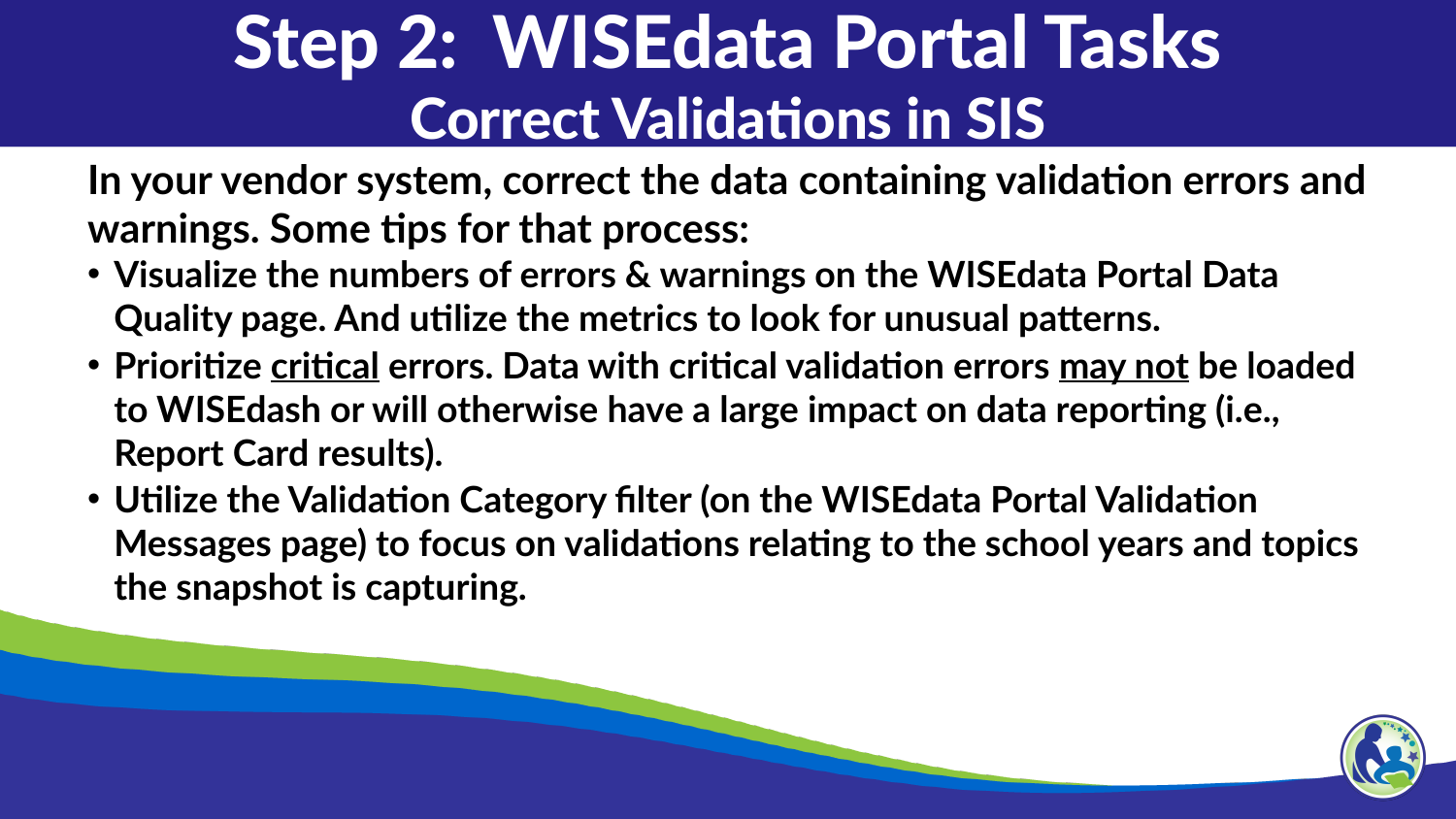

Step 2:  WISEdata Portal Tasks
Correct Validations in SIS
In your vendor system, correct the data containing validation errors and warnings. Some tips for that process:
Visualize the numbers of errors & warnings on the WISEdata Portal Data Quality page. And utilize the metrics to look for unusual patterns.
Prioritize critical errors. Data with critical validation errors may not be loaded to WISEdash or will otherwise have a large impact on data reporting (i.e., Report Card results).
Utilize the Validation Category filter (on the WISEdata Portal Validation Messages page) to focus on validations relating to the school years and topics the snapshot is capturing.